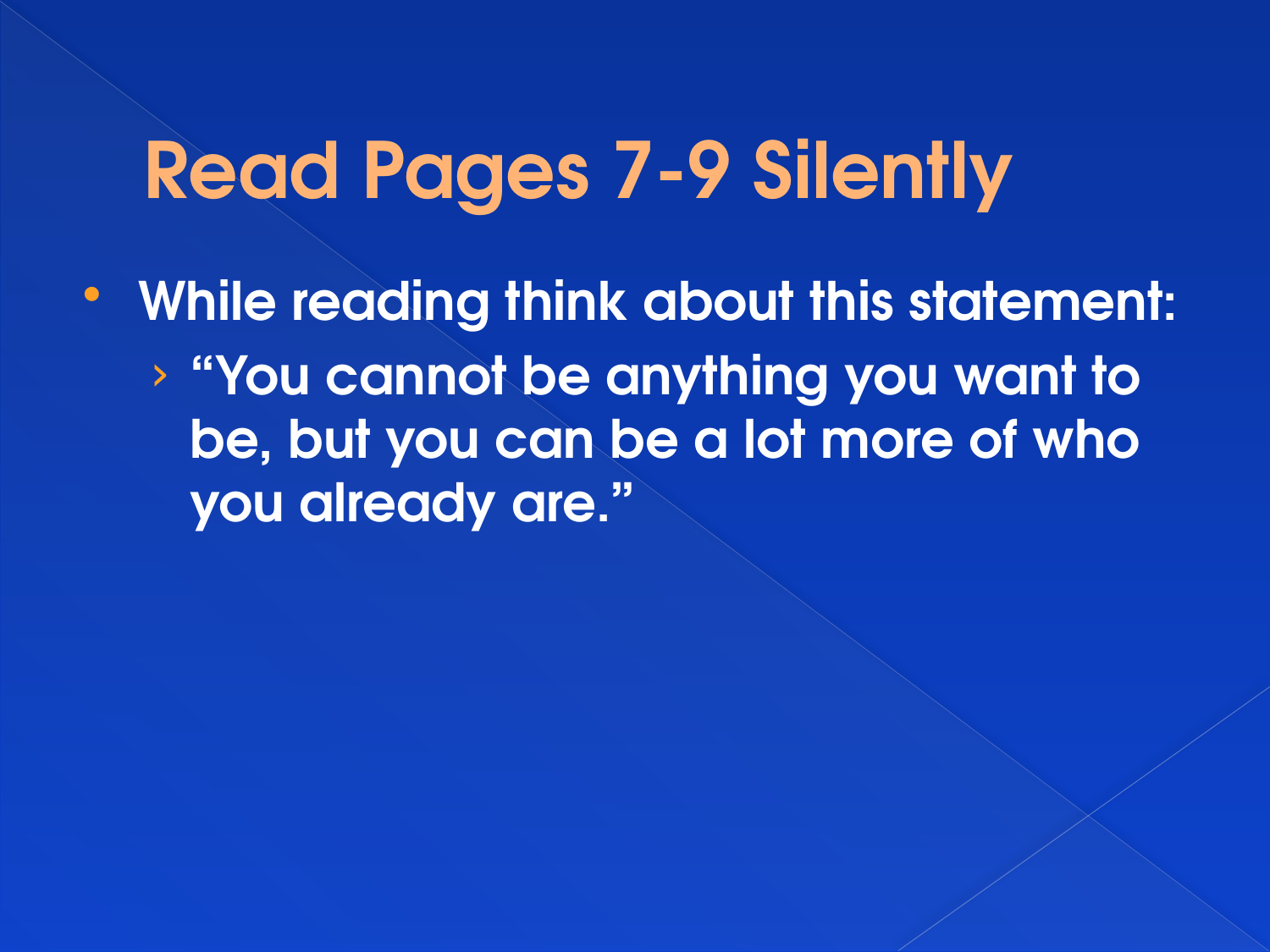

# Read Pages 7-9 Silently
While reading think about this statement:
“You cannot be anything you want to be, but you can be a lot more of who you already are.”